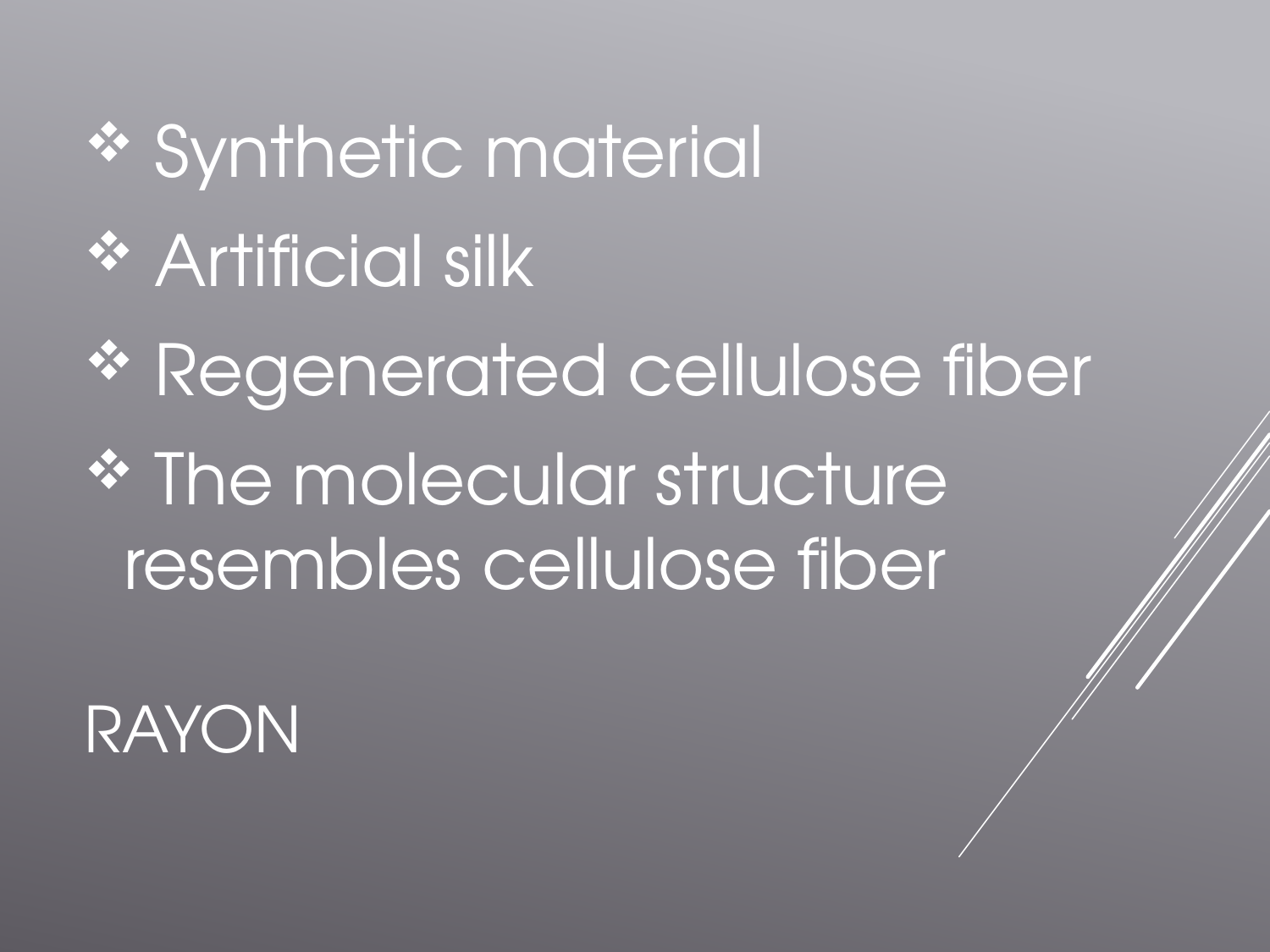

Synthetic material
 Artificial silk
 Regenerated cellulose fiber
 The molecular structure resembles cellulose fiber

# Rayon